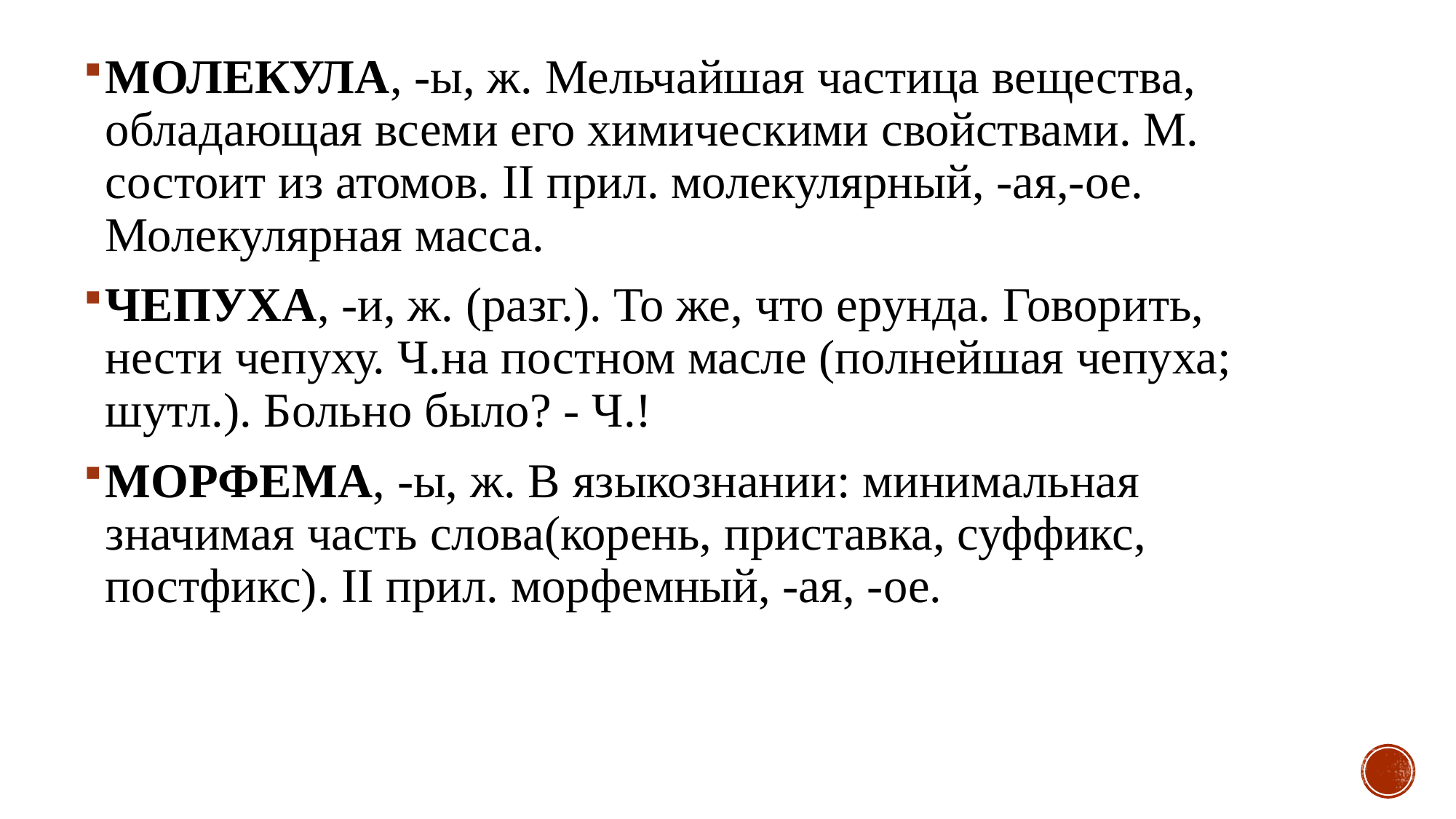

МОЛЕКУЛА, -ы, ж. Мельчайшая частица вещества, обладающая всеми его химическими свойствами. М. состоит из атомов. II прил. молекулярный, -ая,-ое. Молекулярная масса.
ЧЕПУХА, -и, ж. (разг.). То же, что ерунда. Говорить, нести чепуху. Ч.на постном масле (полнейшая чепуха; шутл.). Больно было? - Ч.!
МОРФЕМА, -ы, ж. В языкознании: минимальная значимая часть слова(корень, приставка, суффикс, постфикс). II прил. морфемный, -ая, -ое.